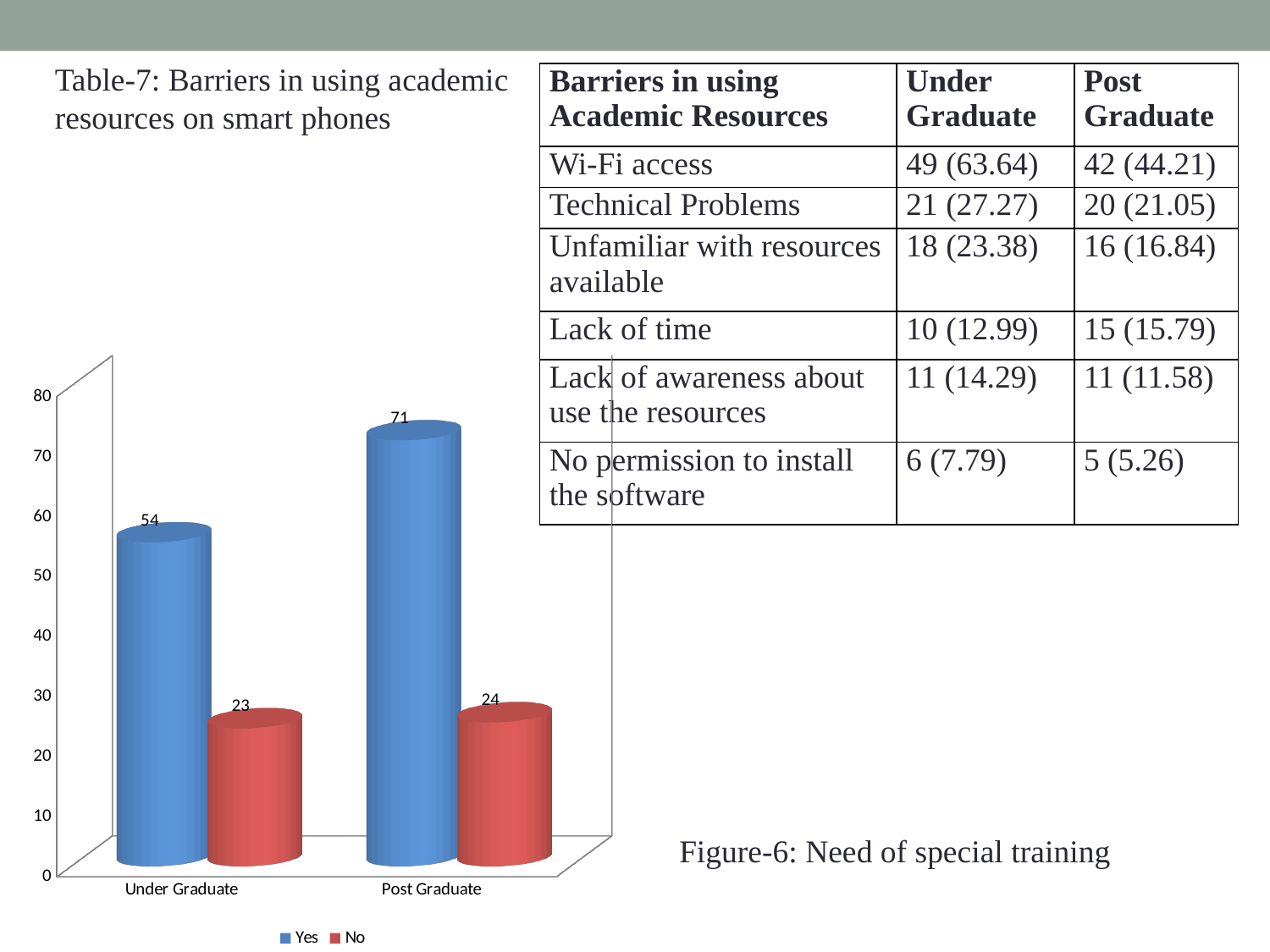

Table-7: Barriers in using academic resources on smart phones
| Barriers in using Academic Resources | Under Graduate | Post Graduate |
| --- | --- | --- |
| Wi-Fi access | 49 (63.64) | 42 (44.21) |
| Technical Problems | 21 (27.27) | 20 (21.05) |
| Unfamiliar with resources available | 18 (23.38) | 16 (16.84) |
| Lack of time | 10 (12.99) | 15 (15.79) |
| Lack of awareness about use the resources | 11 (14.29) | 11 (11.58) |
| No permission to install the software | 6 (7.79) | 5 (5.26) |

[unsupported chart]

Figure-6: Need of special training